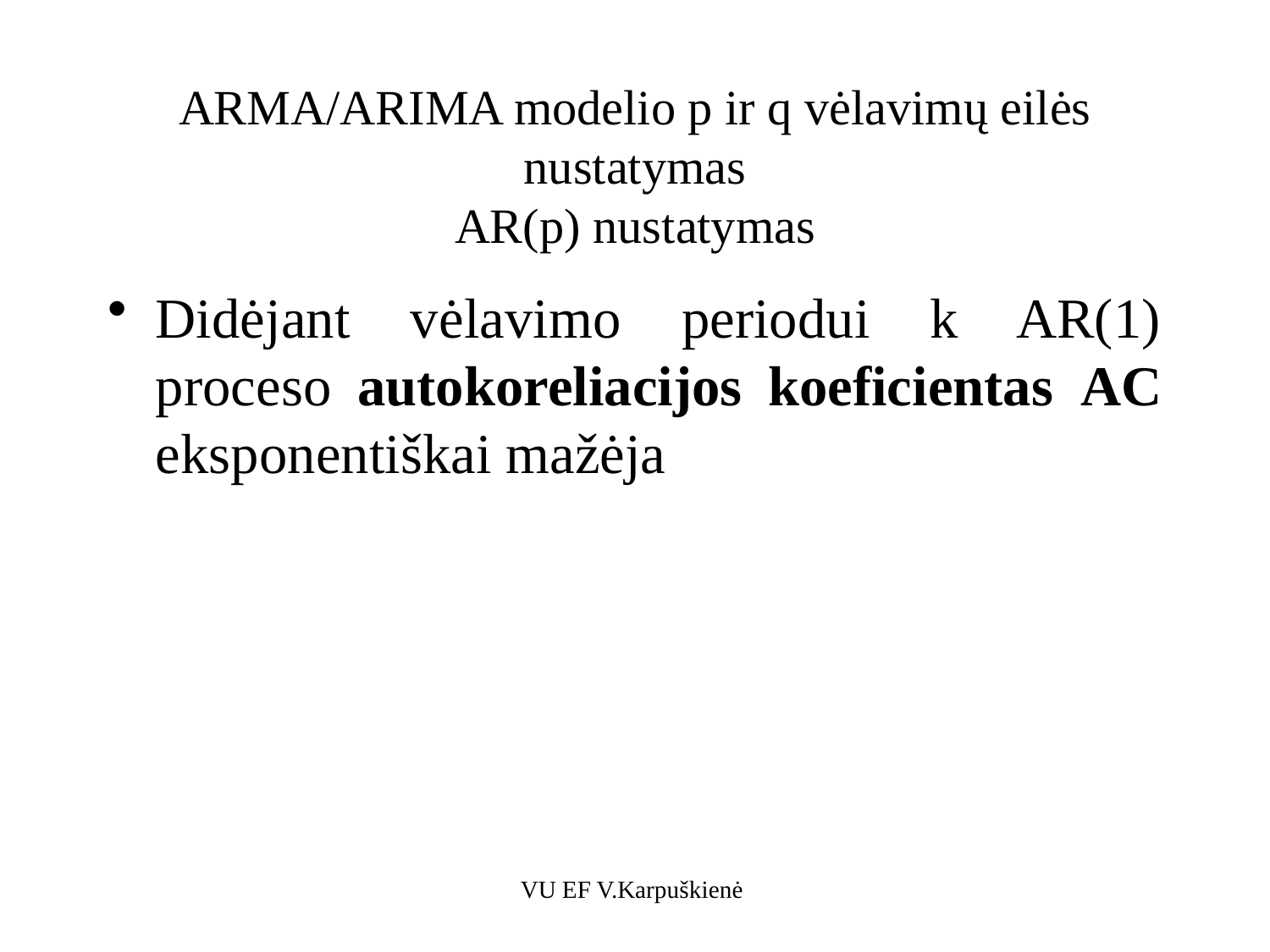

# ARMA/ARIMA modelio p ir q vėlavimų eilės nustatymas AR(p) nustatymas
Didėjant vėlavimo periodui k AR(1) proceso autokoreliacijos koeficientas AC eksponentiškai mažėja

VU EF V.Karpuškienė